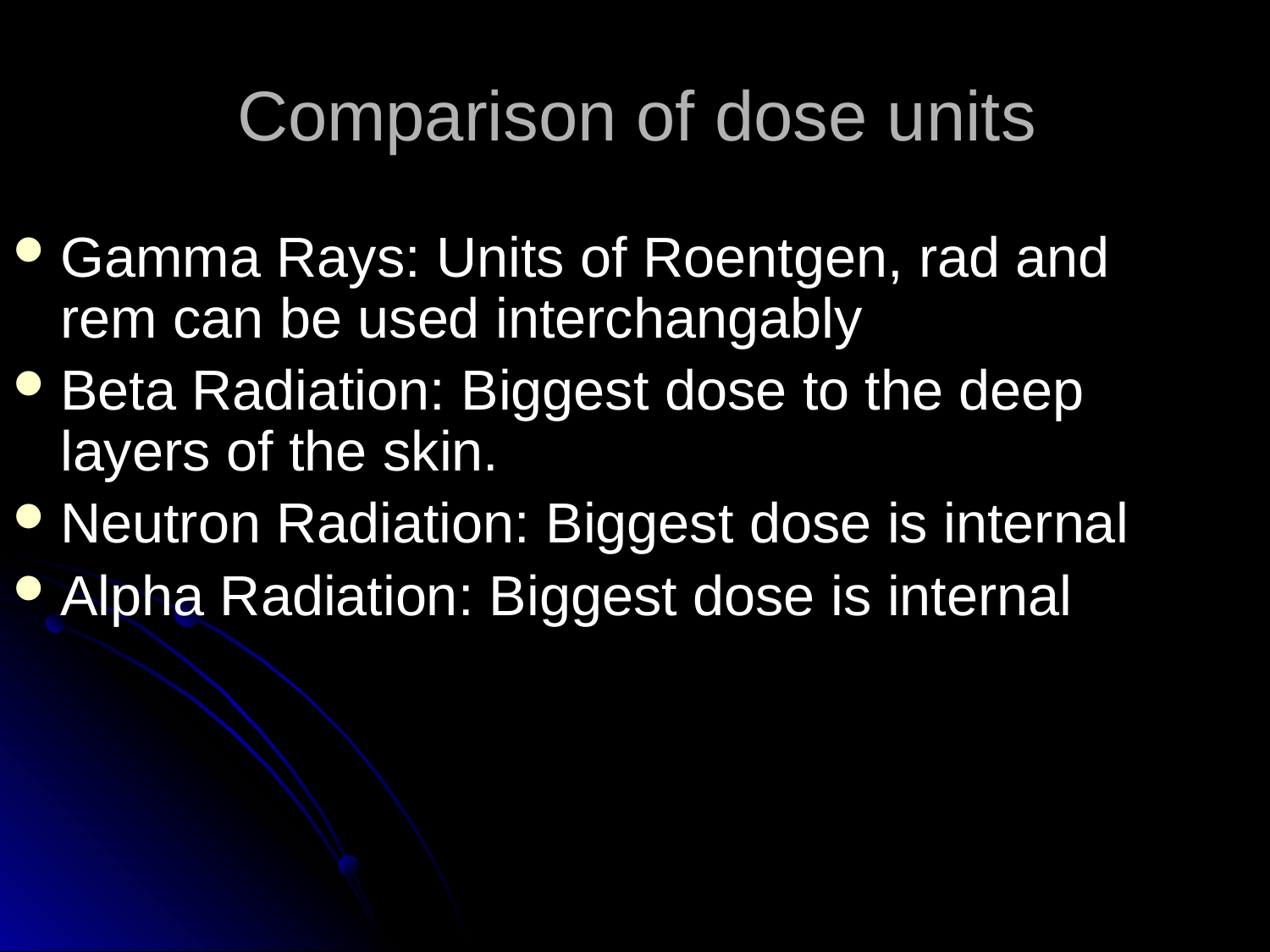

Comparison of dose units
Gamma Rays: Units of Roentgen, rad and rem can be used interchangably
Beta Radiation: Biggest dose to the deep layers of the skin.
Neutron Radiation: Biggest dose is internal
Alpha Radiation: Biggest dose is internal